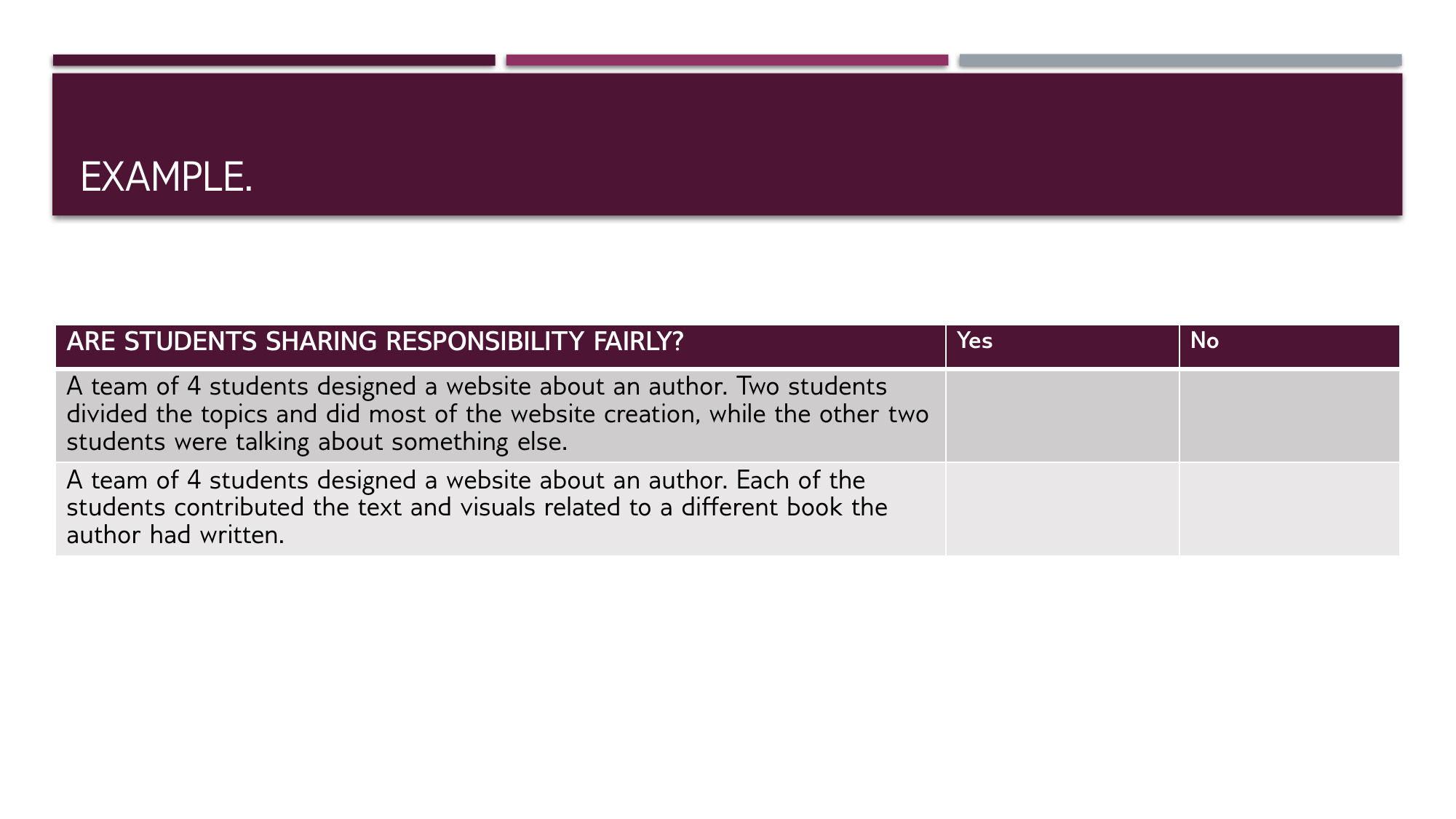

# EXAMPLE.
| ARE STUDENTS SHARING RESPONSIBILITY FAIRLY? | Yes | No |
| --- | --- | --- |
| A team of 4 students designed a website about an author. Two students divided the topics and did most of the website creation, while the other two students were talking about something else. |  |  |
| A team of 4 students designed a website about an author. Each of the students contributed the text and visuals related to a different book the author had written. |  |  |